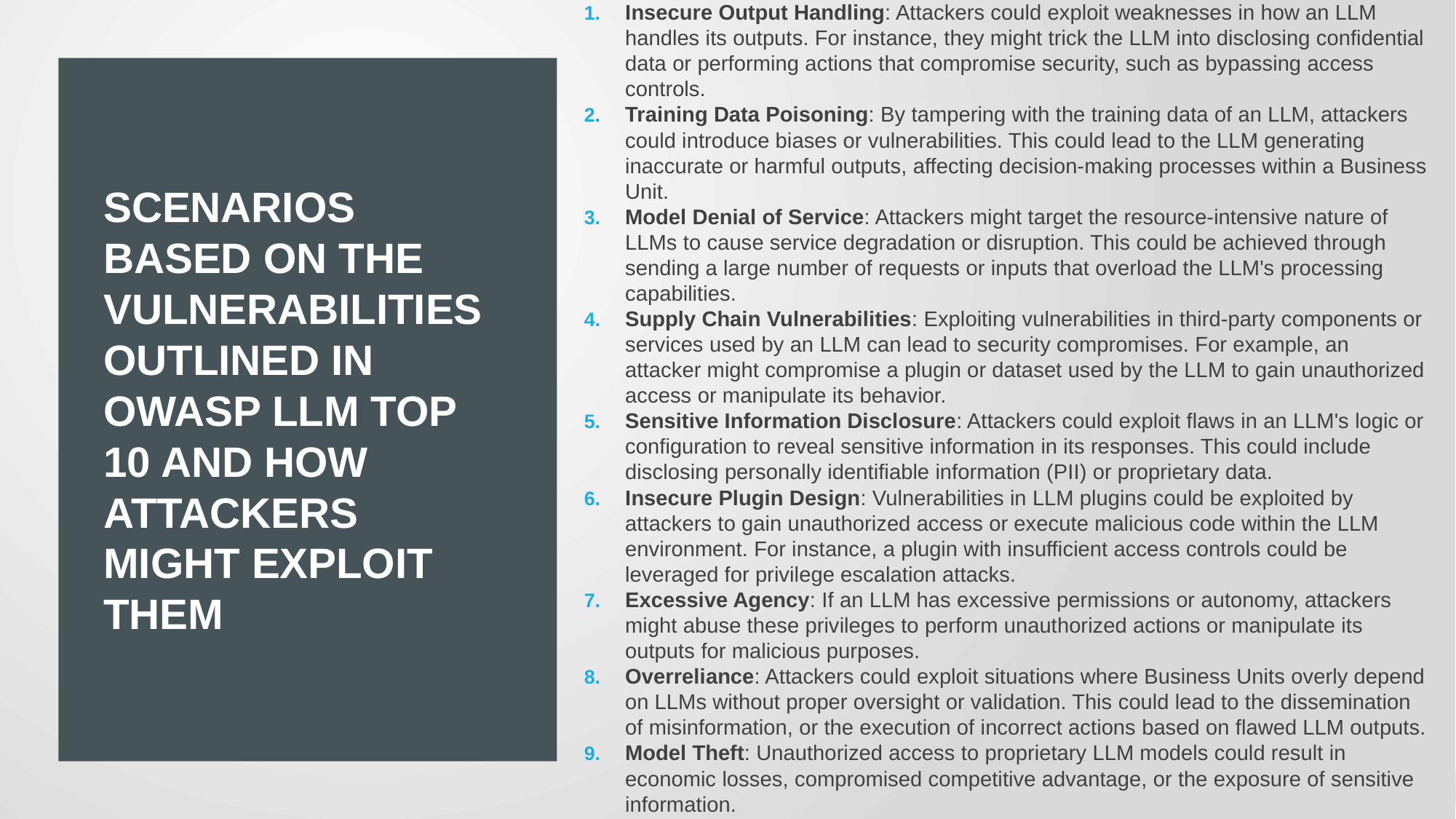

Insecure Output Handling: Attackers could exploit weaknesses in how an LLM handles its outputs. For instance, they might trick the LLM into disclosing confidential data or performing actions that compromise security, such as bypassing access controls.
Training Data Poisoning: By tampering with the training data of an LLM, attackers could introduce biases or vulnerabilities. This could lead to the LLM generating inaccurate or harmful outputs, affecting decision-making processes within a Business Unit.
Model Denial of Service: Attackers might target the resource-intensive nature of LLMs to cause service degradation or disruption. This could be achieved through sending a large number of requests or inputs that overload the LLM's processing capabilities.
Supply Chain Vulnerabilities: Exploiting vulnerabilities in third-party components or services used by an LLM can lead to security compromises. For example, an attacker might compromise a plugin or dataset used by the LLM to gain unauthorized access or manipulate its behavior.
Sensitive Information Disclosure: Attackers could exploit flaws in an LLM's logic or configuration to reveal sensitive information in its responses. This could include disclosing personally identifiable information (PII) or proprietary data.
Insecure Plugin Design: Vulnerabilities in LLM plugins could be exploited by attackers to gain unauthorized access or execute malicious code within the LLM environment. For instance, a plugin with insufficient access controls could be leveraged for privilege escalation attacks.
Excessive Agency: If an LLM has excessive permissions or autonomy, attackers might abuse these privileges to perform unauthorized actions or manipulate its outputs for malicious purposes.
Overreliance: Attackers could exploit situations where Business Units overly depend on LLMs without proper oversight or validation. This could lead to the dissemination of misinformation, or the execution of incorrect actions based on flawed LLM outputs.
Model Theft: Unauthorized access to proprietary LLM models could result in economic losses, compromised competitive advantage, or the exposure of sensitive information.

# scenarios based on the vulnerabilities outlined in OWASP LLM Top 10 and how attackers might exploit them